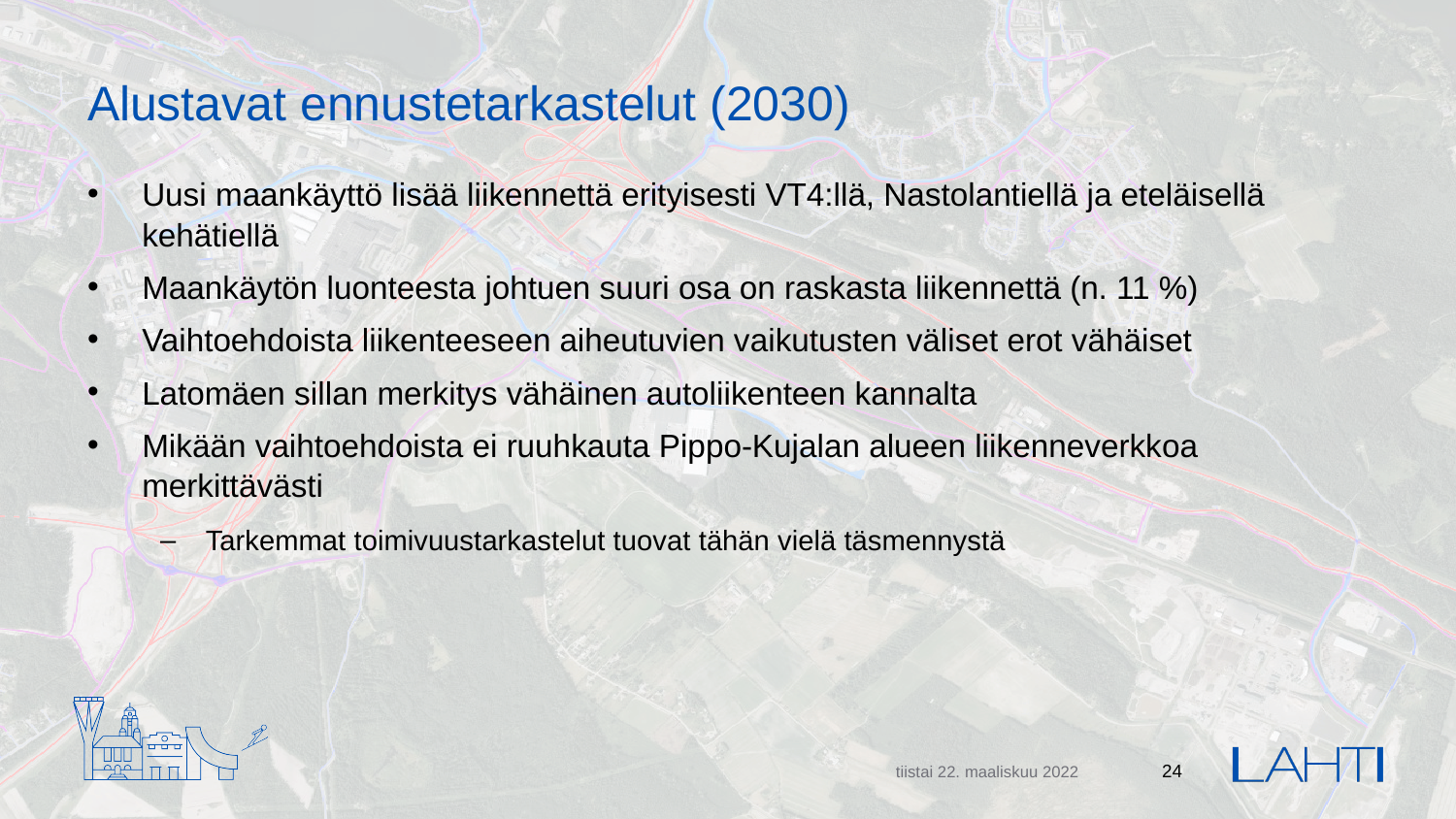

# Alustavat ennustetarkastelut (2030)
Uusi maankäyttö lisää liikennettä erityisesti VT4:llä, Nastolantiellä ja eteläisellä kehätiellä
Maankäytön luonteesta johtuen suuri osa on raskasta liikennettä (n. 11 %)
Vaihtoehdoista liikenteeseen aiheutuvien vaikutusten väliset erot vähäiset
Latomäen sillan merkitys vähäinen autoliikenteen kannalta
Mikään vaihtoehdoista ei ruuhkauta Pippo-Kujalan alueen liikenneverkkoa merkittävästi
Tarkemmat toimivuustarkastelut tuovat tähän vielä täsmennystä

tiistai 22. maaliskuu 2022
24